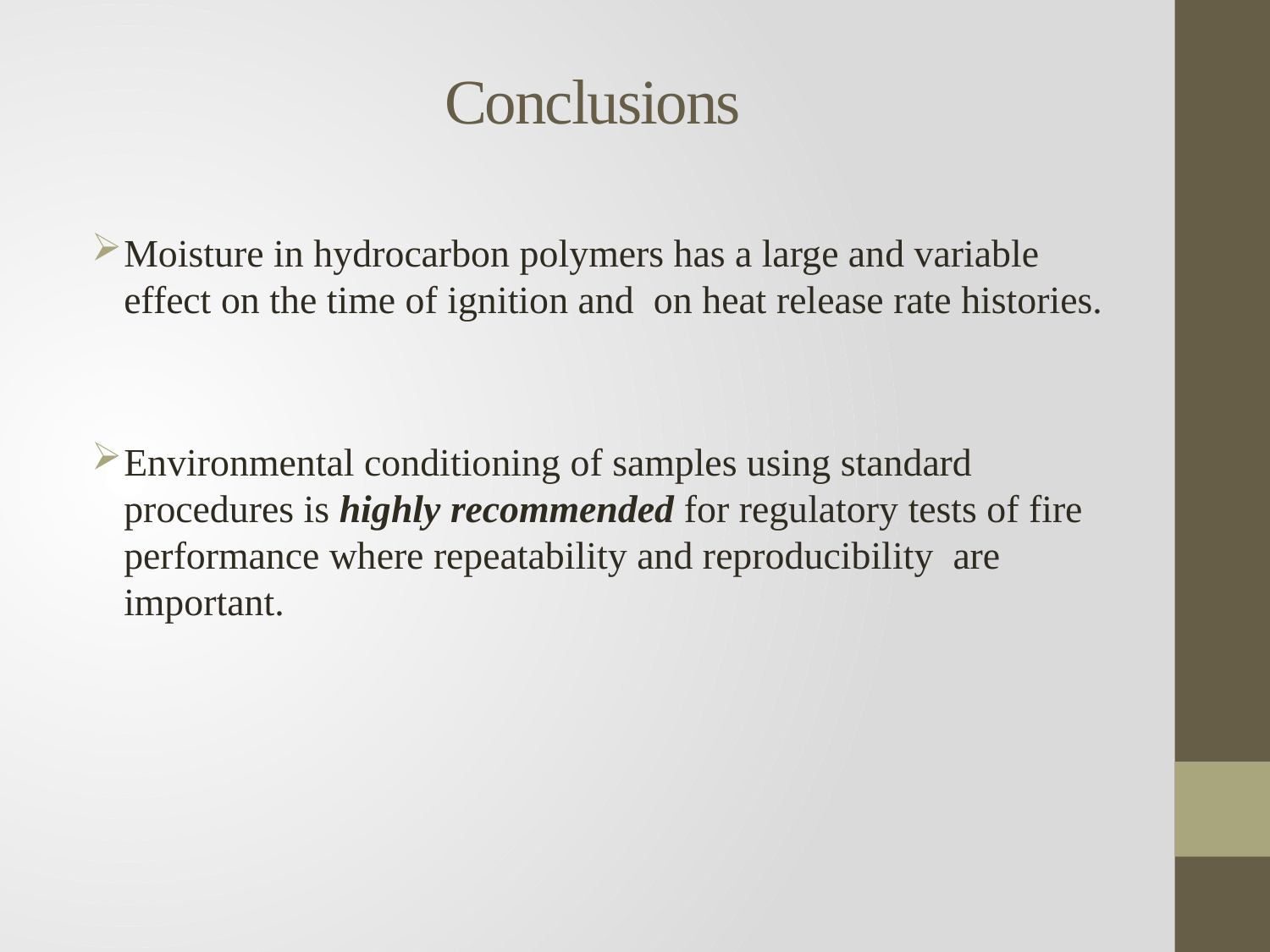

# Conclusions
Moisture in hydrocarbon polymers has a large and variable effect on the time of ignition and  on heat release rate histories.

Environmental conditioning of samples using standard procedures is highly recommended for regulatory tests of fire performance where repeatability and reproducibility  are important.